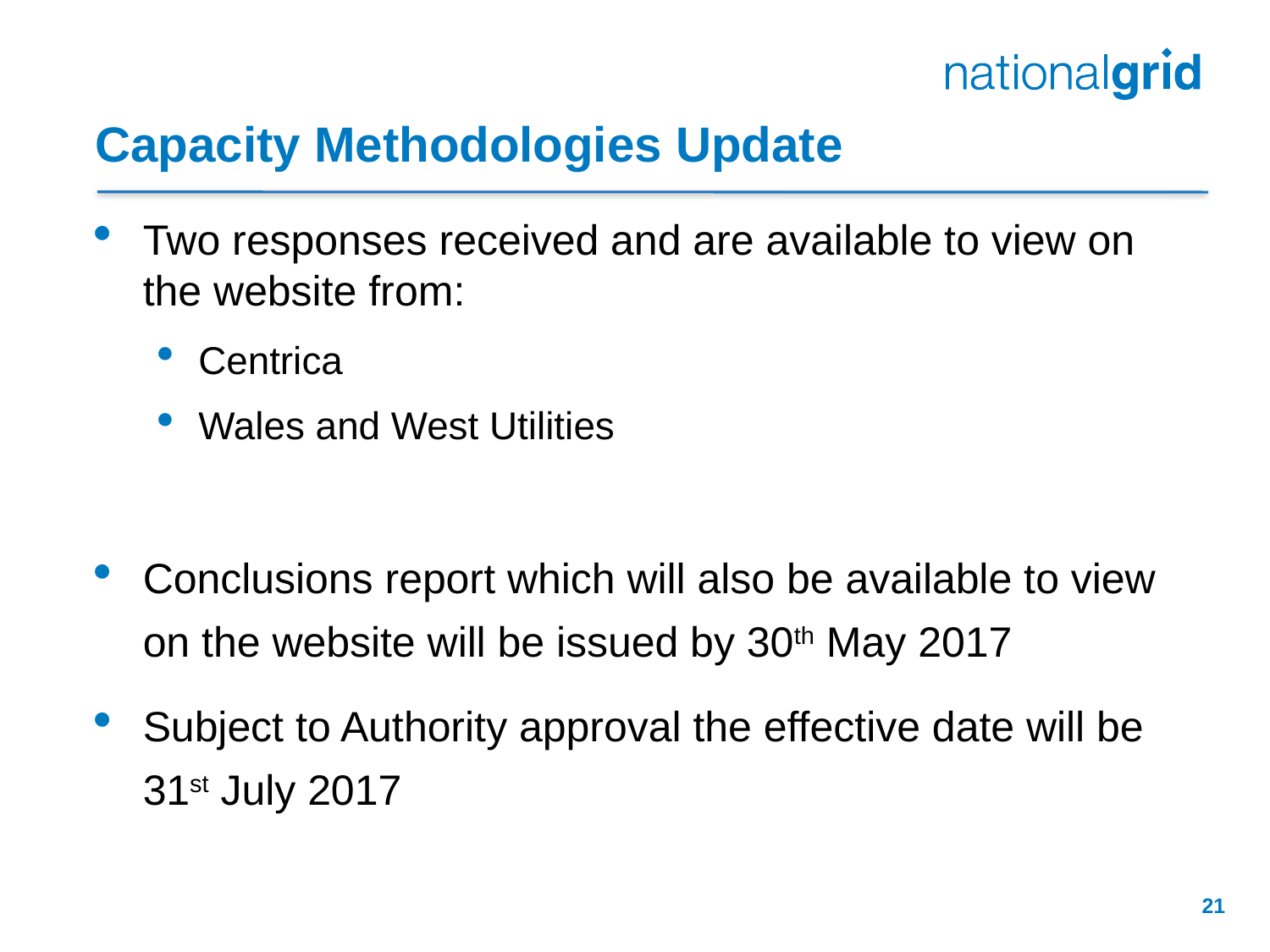

# Capacity Methodologies Update
Two responses received and are available to view on the website from:
Centrica
Wales and West Utilities

Conclusions report which will also be available to view on the website will be issued by 30th May 2017
Subject to Authority approval the effective date will be 31st July 2017

21